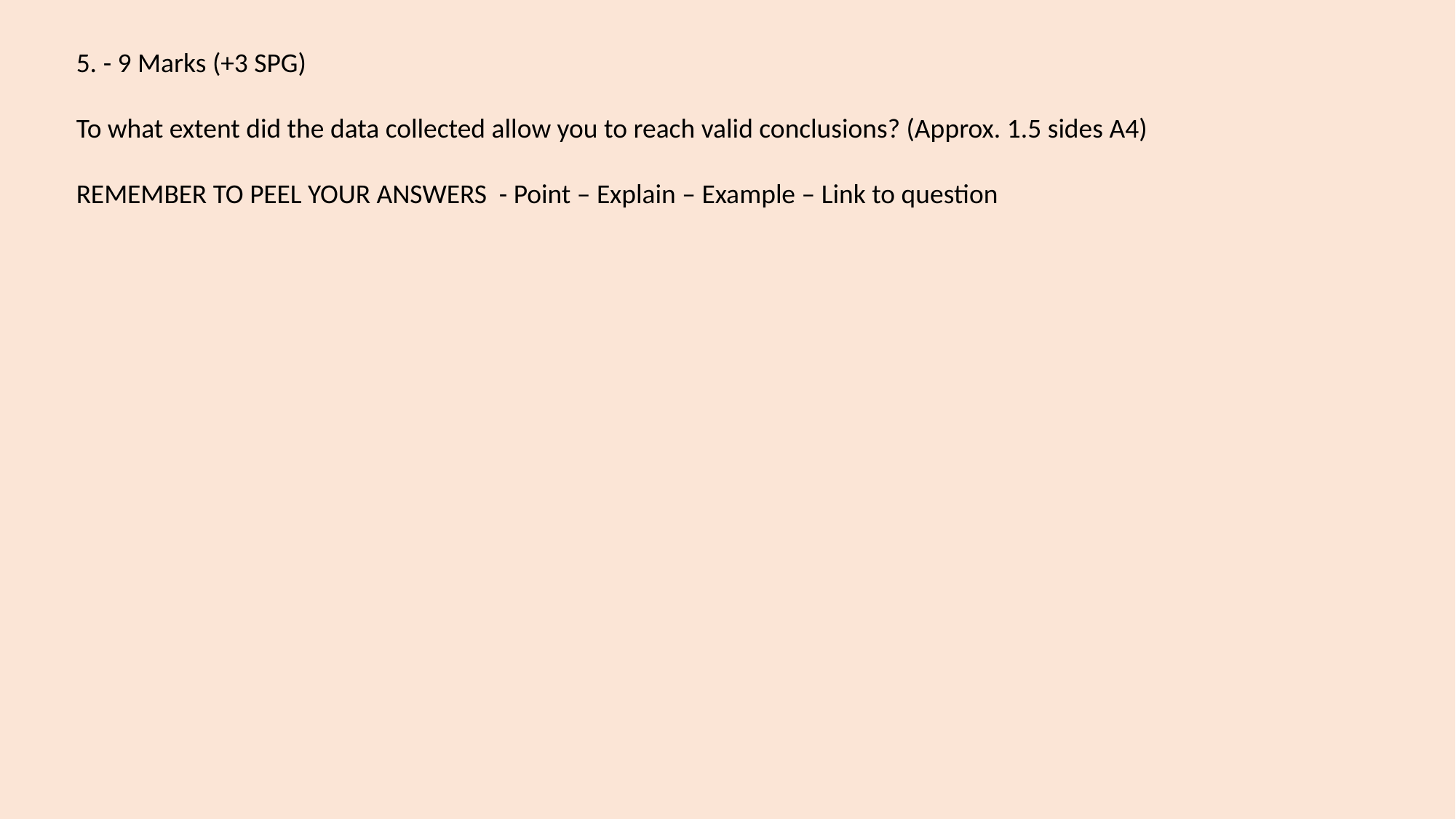

5. - 9 Marks (+3 SPG)

To what extent did the data collected allow you to reach valid conclusions? (Approx. 1.5 sides A4)

REMEMBER TO PEEL YOUR ANSWERS  - Point – Explain – Example – Link to question